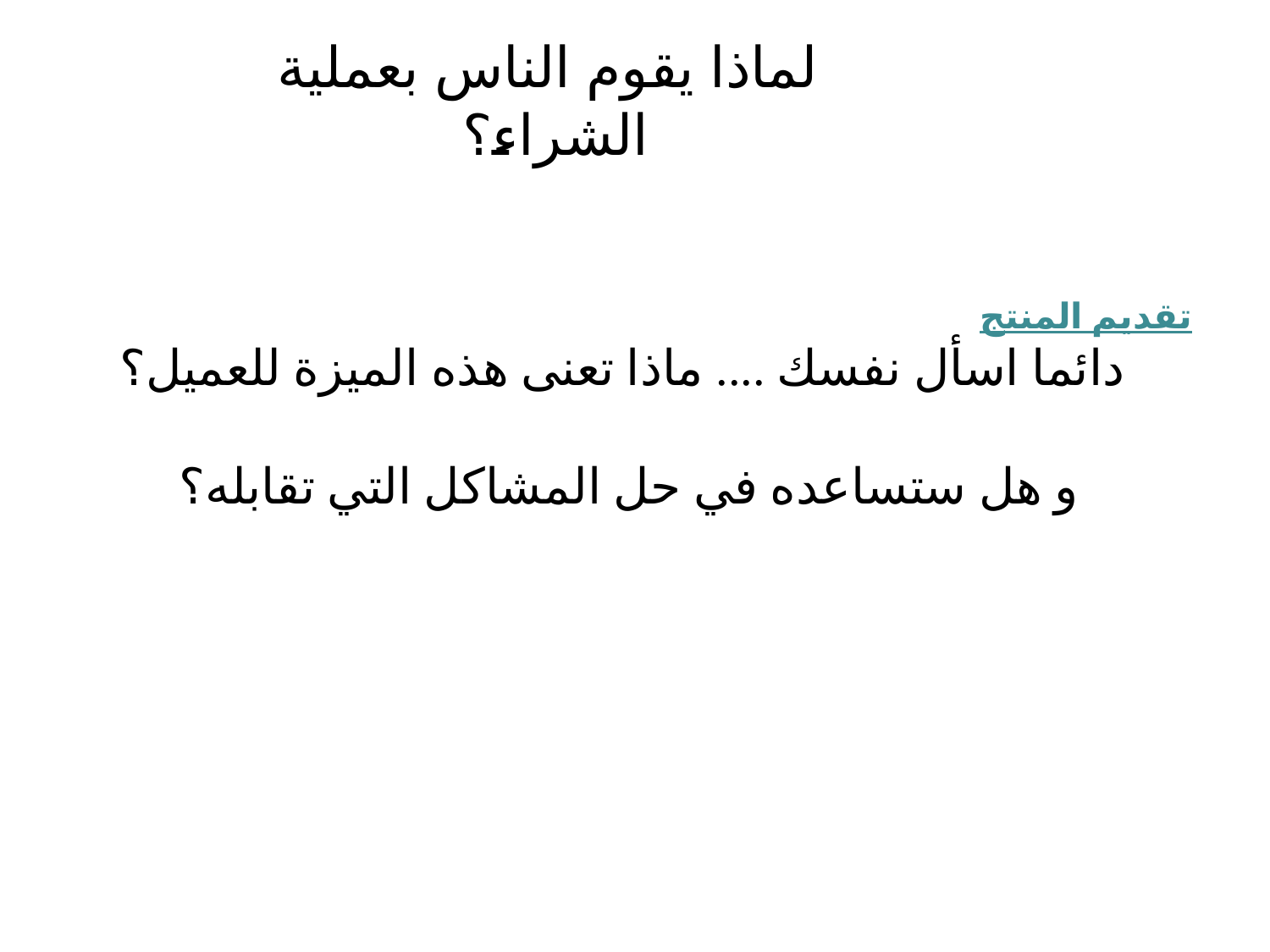

# لماذا يقوم الناس بعملية الشراء؟
    تقديم المنتج
  دائما اسأل نفسك .... ماذا تعنى هذه الميزة للعميل؟

 و هل ستساعده في حل المشاكل التي تقابله؟